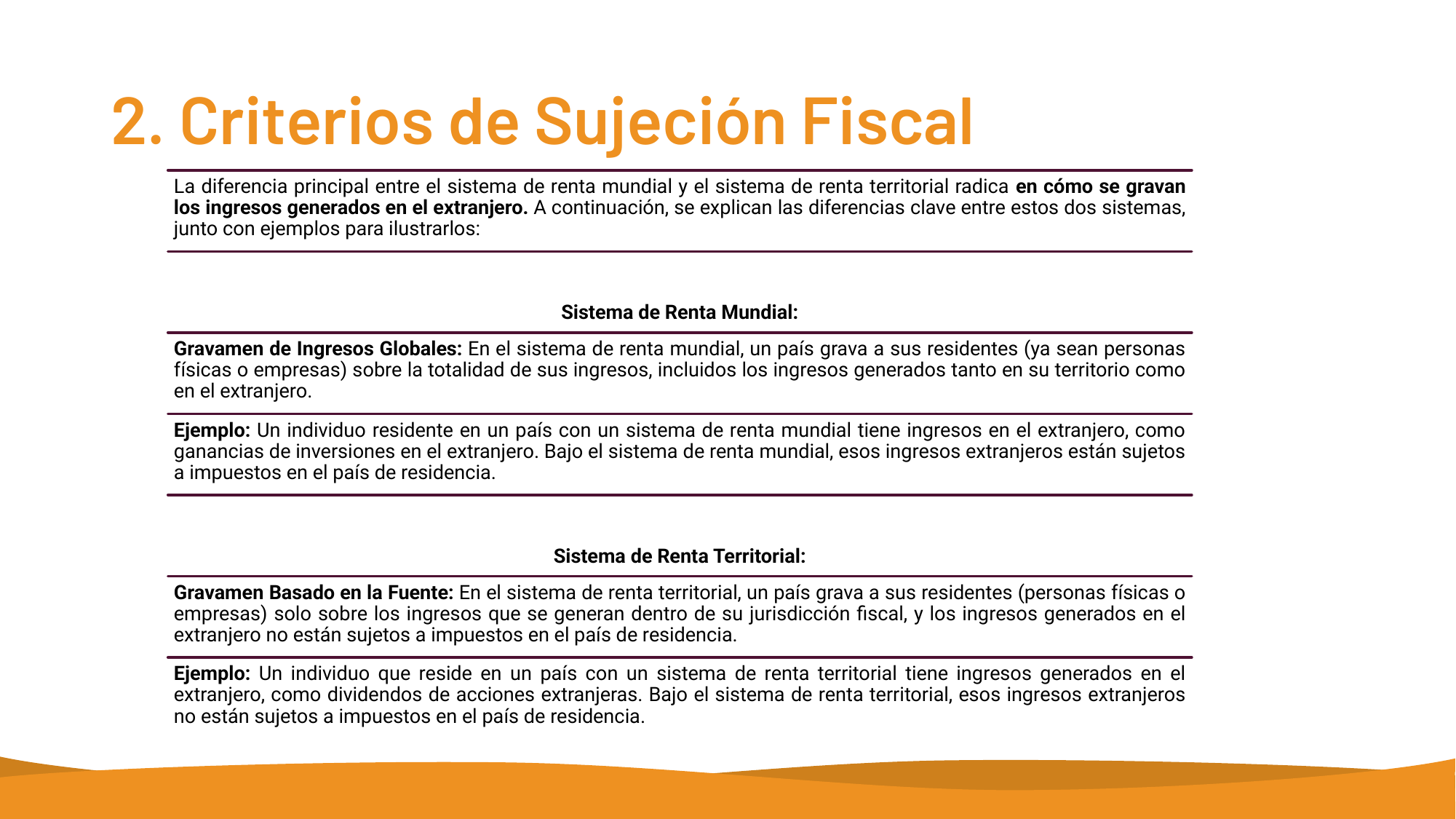

# 2. Criterios de Sujeción Fiscal

La diferencia principal entre el sistema de renta mundial y el sistema de renta territorial radica en cómo se gravan los ingresos generados en el extranjero. A continuación, se explican las diferencias clave entre estos dos sistemas, junto con ejemplos para ilustrarlos:

Sistema de Renta Mundial:

Gravamen de Ingresos Globales: En el sistema de renta mundial, un país grava a sus residentes (ya sean personas físicas o empresas) sobre la totalidad de sus ingresos, incluidos los ingresos generados tanto en su territorio como en el extranjero.

Ejemplo: Un individuo residente en un país con un sistema de renta mundial tiene ingresos en el extranjero, como ganancias de inversiones en el extranjero. Bajo el sistema de renta mundial, esos ingresos extranjeros están sujetos a impuestos en el país de residencia.

Sistema de Renta Territorial:

Gravamen Basado en la Fuente: En el sistema de renta territorial, un país grava a sus residentes (personas físicas o empresas) solo sobre los ingresos que se generan dentro de su jurisdicción fiscal, y los ingresos generados en el extranjero no están sujetos a impuestos en el país de residencia.

Ejemplo: Un individuo que reside en un país con un sistema de renta territorial tiene ingresos generados en el extranjero, como dividendos de acciones extranjeras. Bajo el sistema de renta territorial, esos ingresos extranjeros no están sujetos a impuestos en el país de residencia.